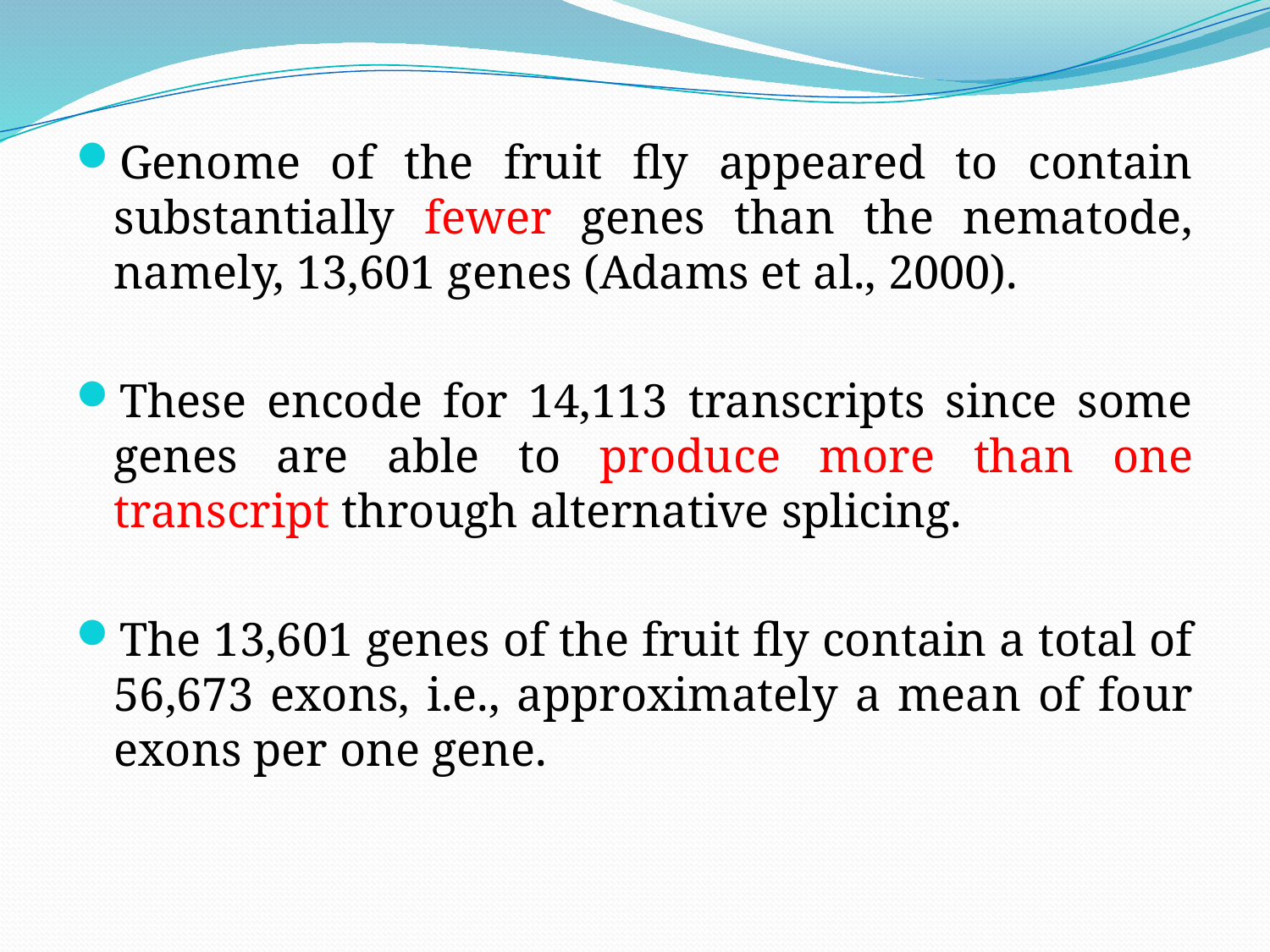

Genome of the fruit fly appeared to contain substantially fewer genes than the nematode, namely, 13,601 genes (Adams et al., 2000).

These encode for 14,113 transcripts since some genes are able to produce more than one transcript through alternative splicing.

The 13,601 genes of the fruit fly contain a total of 56,673 exons, i.e., approximately a mean of four exons per one gene.